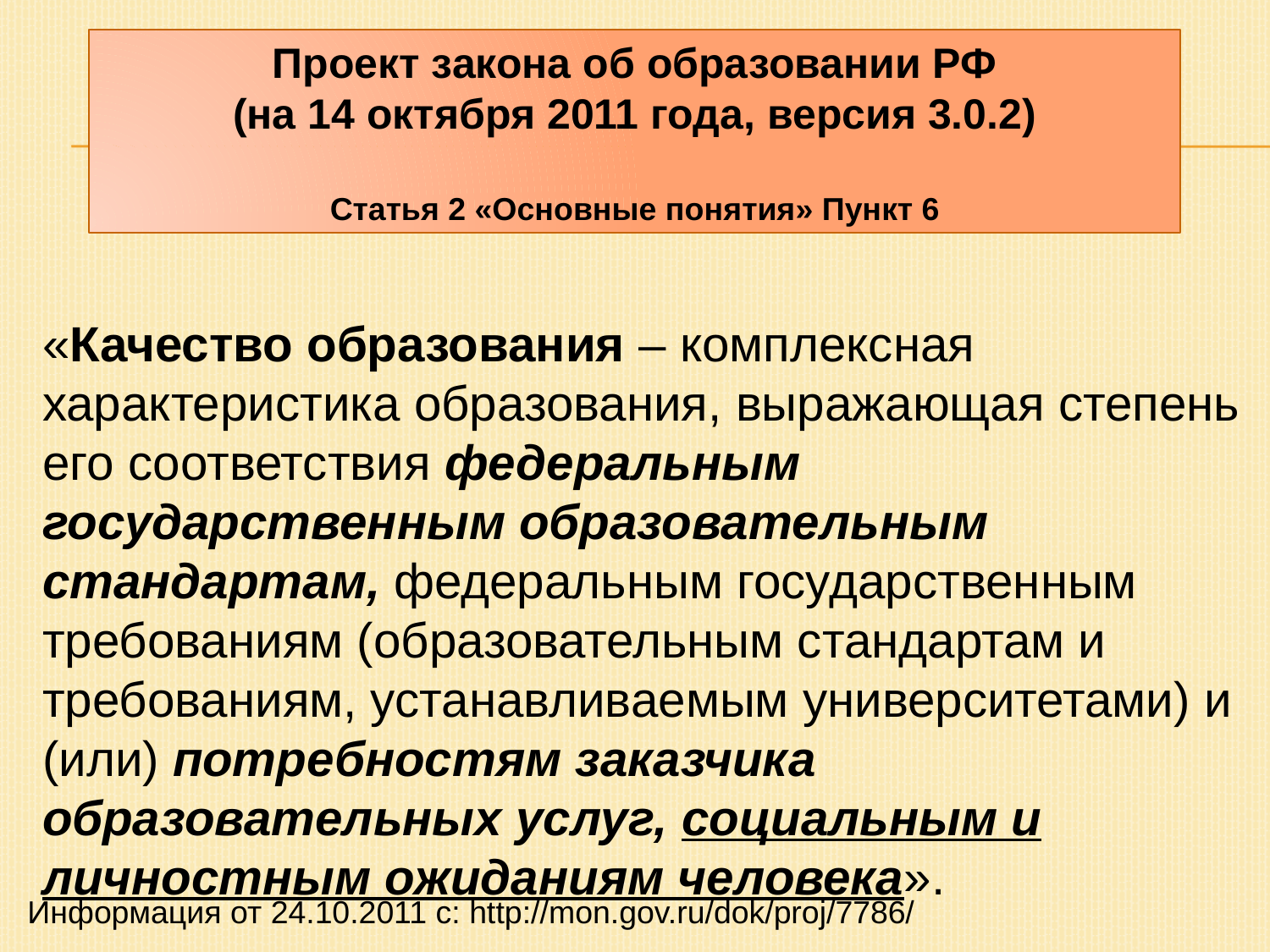

Проект закона об образовании РФ
(на 14 октября 2011 года, версия 3.0.2)
Статья 2 «Основные понятия» Пункт 6
«Качество образования – комплексная характеристика образования, выражающая степень его соответствия федеральным государственным образовательным стандартам, федеральным государственным требованиям (образовательным стандартам и требованиям, устанавливаемым университетами) и (или) потребностям заказчика образовательных услуг, социальным и личностным ожиданиям человека».
Информация от 24.10.2011 с: http://mon.gov.ru/dok/proj/7786/